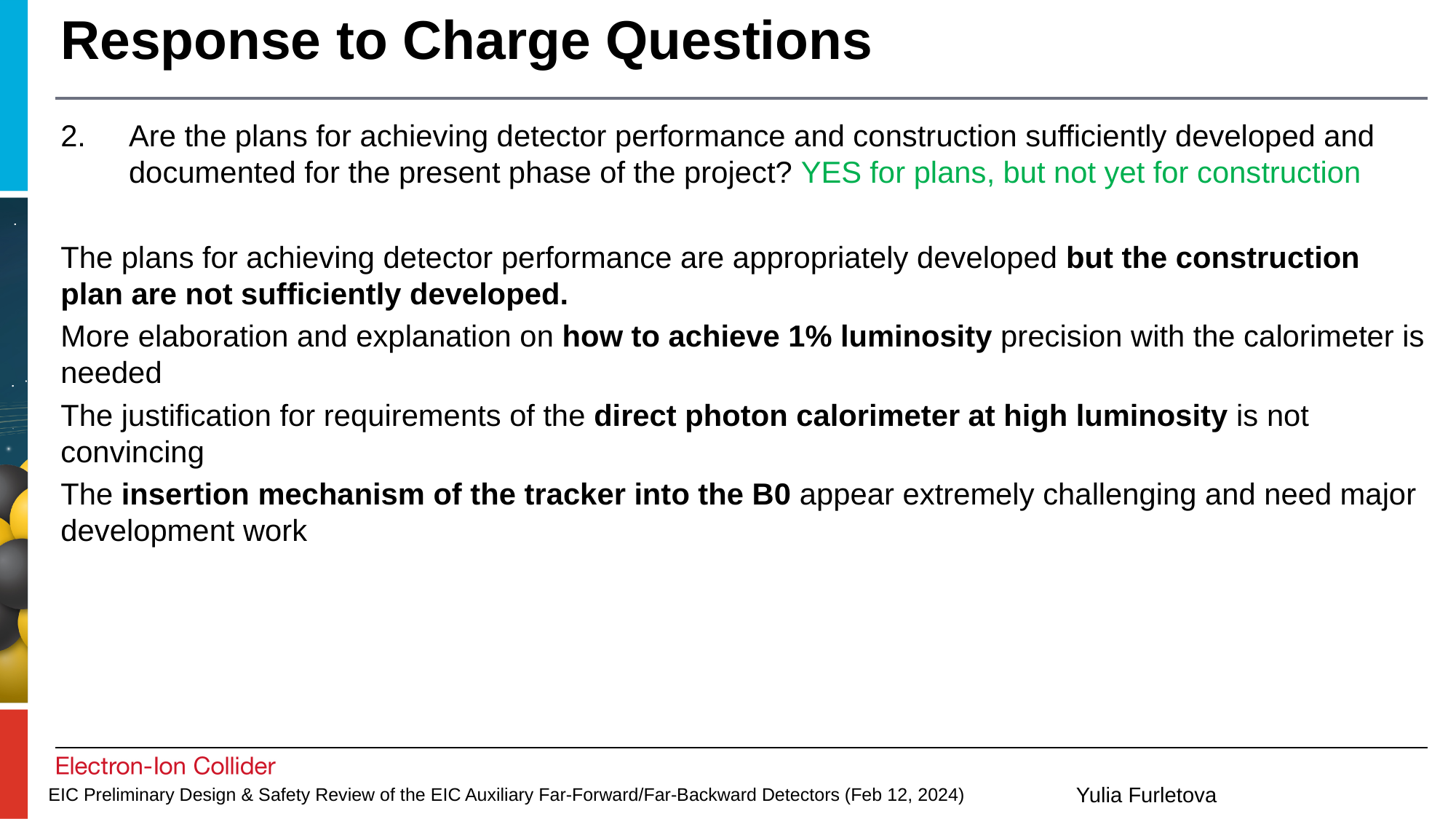

# Response to Charge Questions
Are the plans for achieving detector performance and construction sufficiently developed and documented for the present phase of the project? YES for plans, but not yet for construction

The plans for achieving detector performance are appropriately developed but the construction plan are not sufficiently developed.
More elaboration and explanation on how to achieve 1% luminosity precision with the calorimeter is needed
The justification for requirements of the direct photon calorimeter at high luminosity is not convincing
The insertion mechanism of the tracker into the B0 appear extremely challenging and need major development work